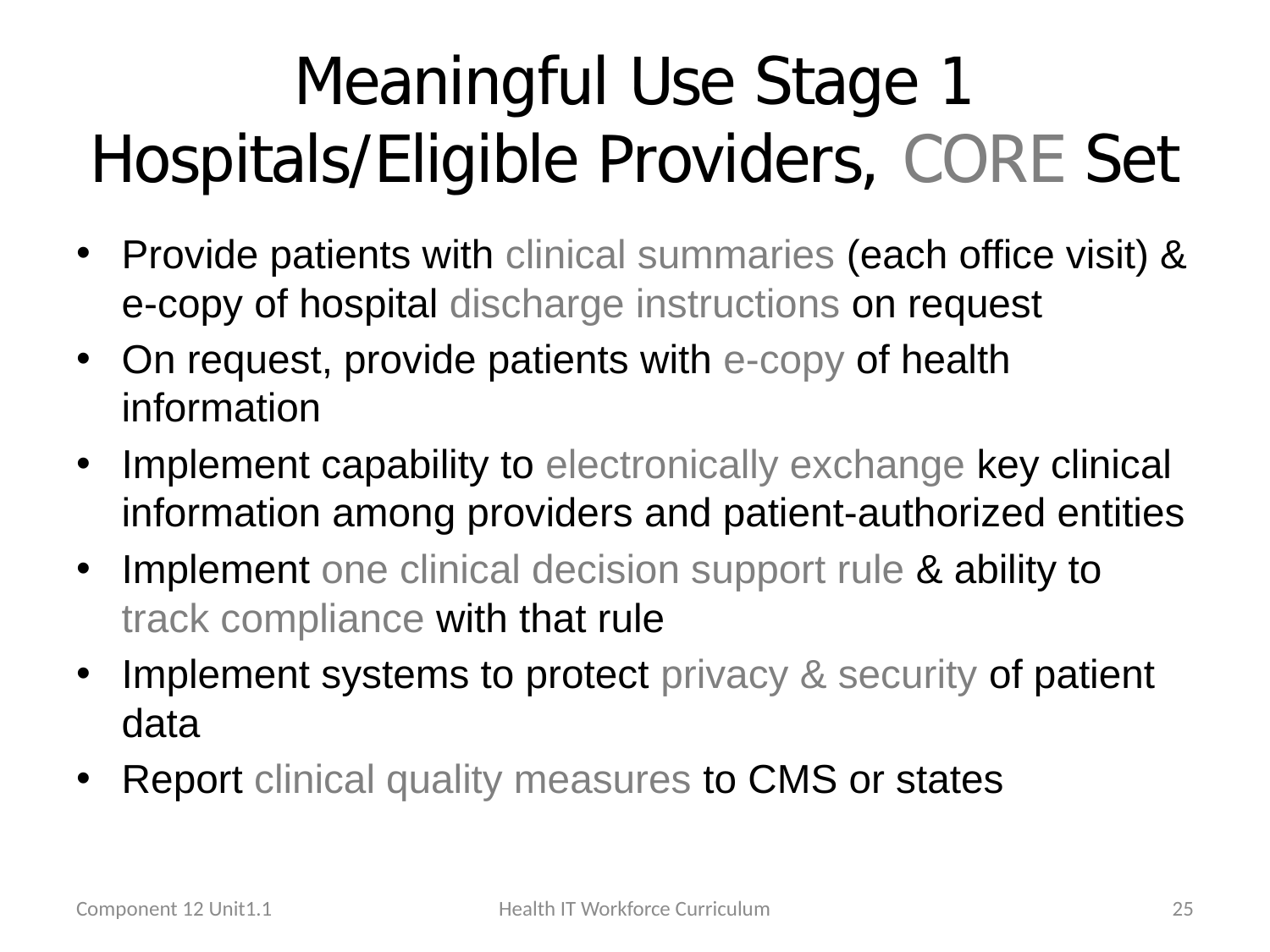

# Meaningful Use Stage 1 Hospitals/Eligible Providers, CORE Set
Provide patients with clinical summaries (each office visit) & e-copy of hospital discharge instructions on request
On request, provide patients with e-copy of health information
Implement capability to electronically exchange key clinical information among providers and patient-authorized entities
Implement one clinical decision support rule & ability to track compliance with that rule
Implement systems to protect privacy & security of patient data
Report clinical quality measures to CMS or states

Component 12 Unit1.1
Health IT Workforce Curriculum
25